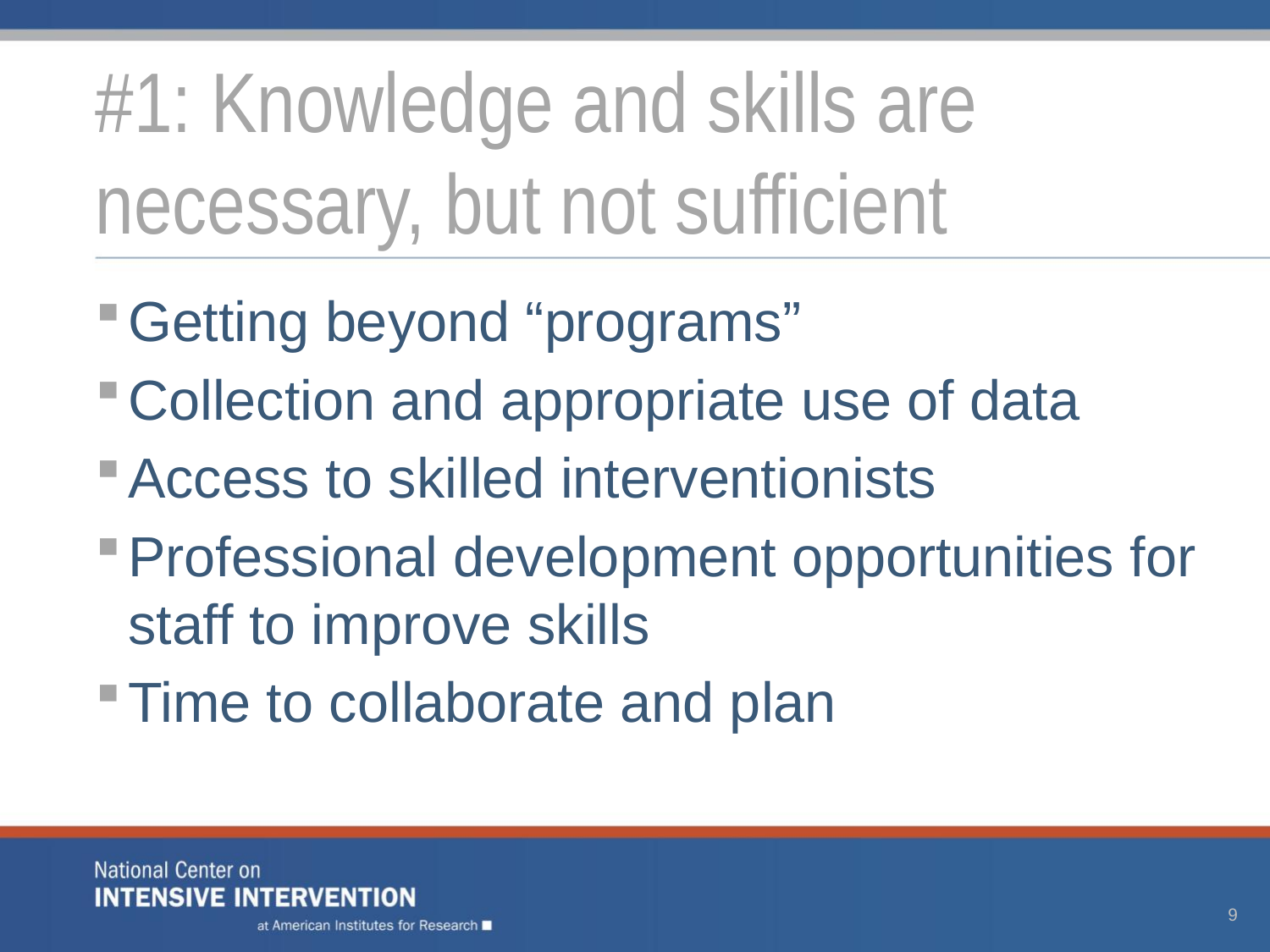

# #1: Knowledge and skills are necessary, but not sufficient
Getting beyond “programs”
Collection and appropriate use of data
Access to skilled interventionists
Professional development opportunities for staff to improve skills
Time to collaborate and plan
9